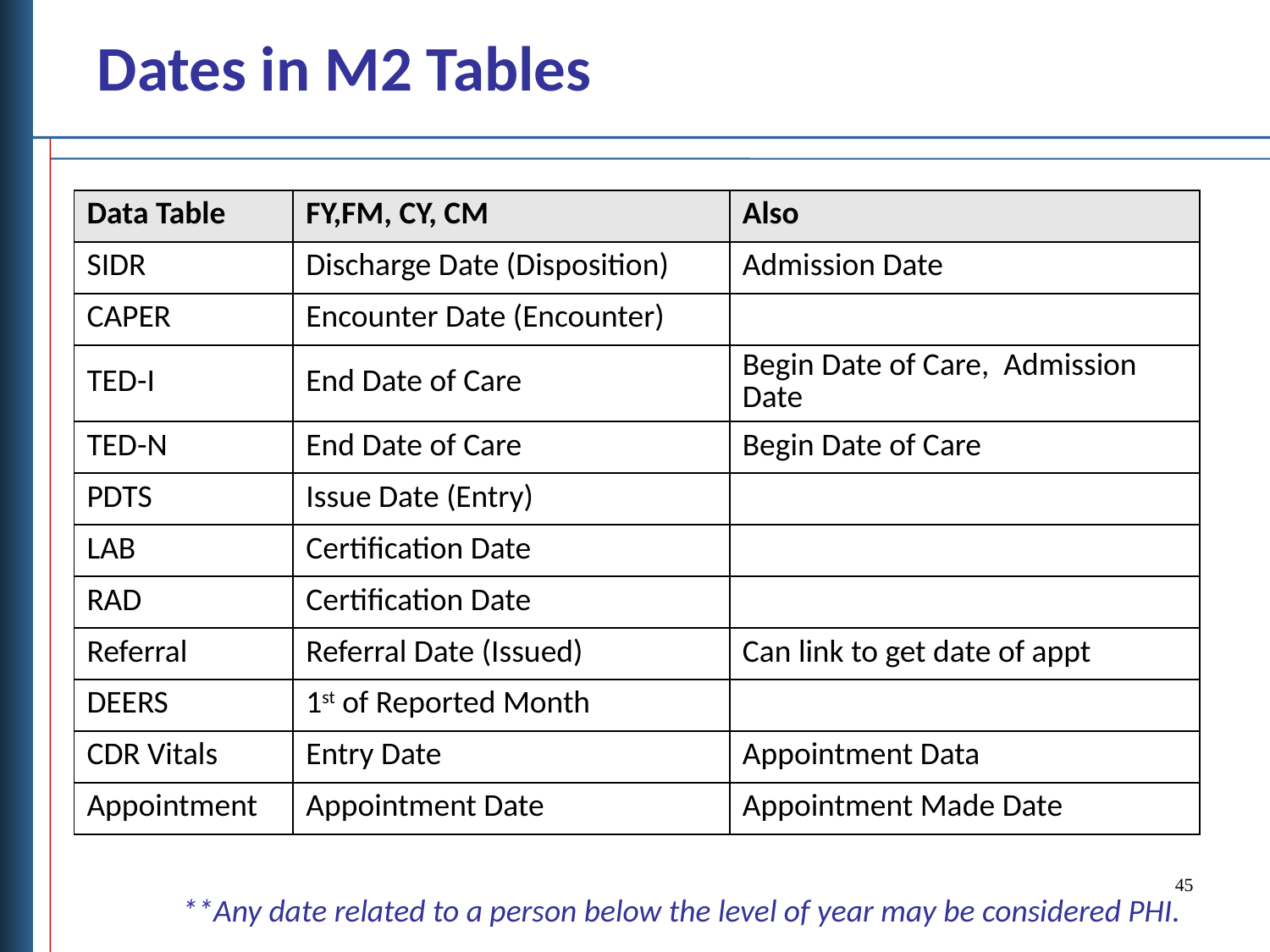

Dates in M2 Tables
| Data Table | FY,FM, CY, CM | Also |
| --- | --- | --- |
| SIDR | Discharge Date (Disposition) | Admission Date |
| CAPER | Encounter Date (Encounter) |  |
| TED-I | End Date of Care | Begin Date of Care, Admission Date |
| TED-N | End Date of Care | Begin Date of Care |
| PDTS | Issue Date (Entry) |  |
| LAB | Certification Date |  |
| RAD | Certification Date |  |
| Referral | Referral Date (Issued) | Can link to get date of appt |
| DEERS | 1st of Reported Month |  |
| CDR Vitals | Entry Date | Appointment Data |
| Appointment | Appointment Date | Appointment Made Date |
45
**Any date related to a person below the level of year may be considered PHI.